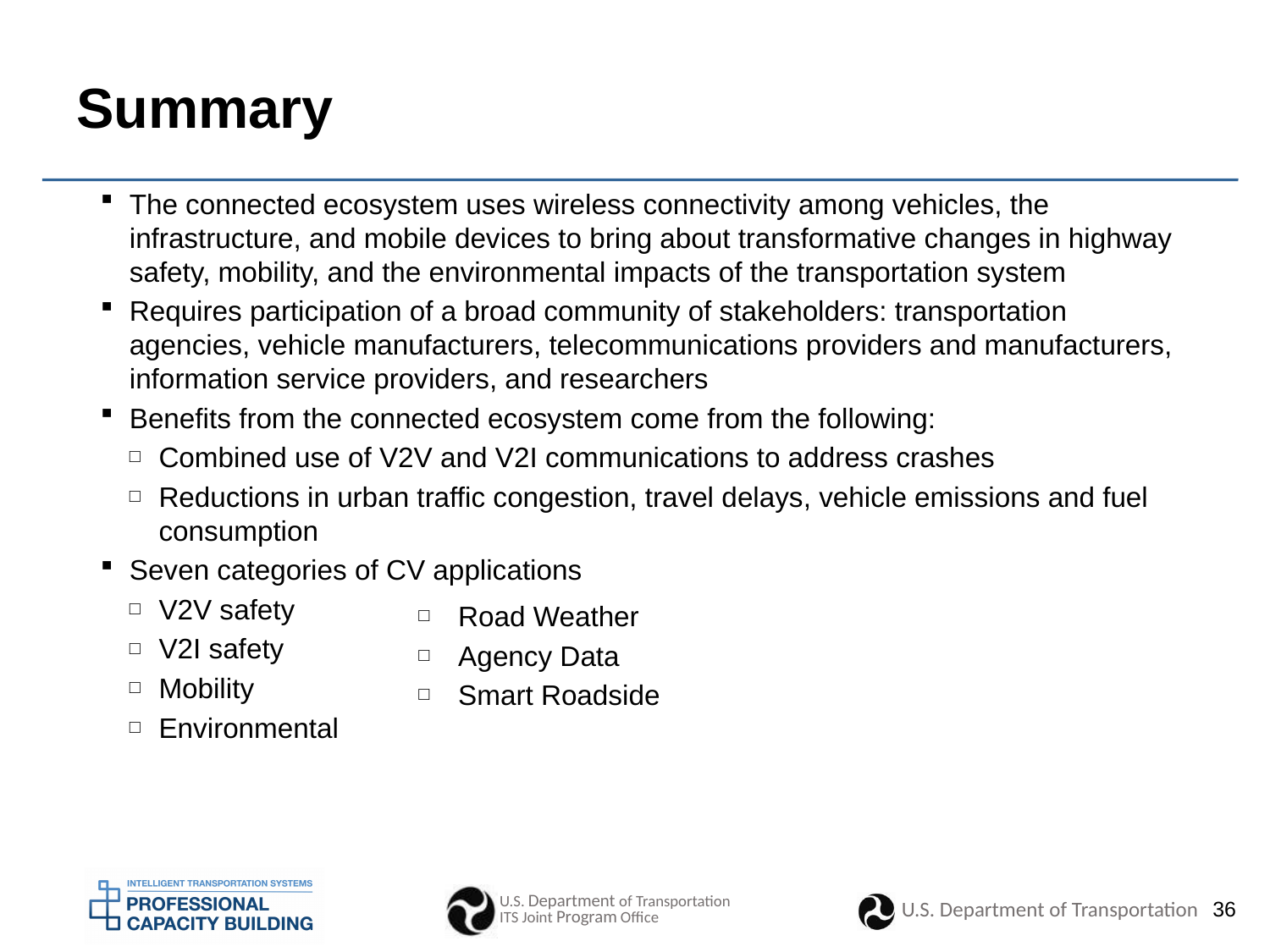

# Summary
The connected ecosystem uses wireless connectivity among vehicles, the infrastructure, and mobile devices to bring about transformative changes in highway safety, mobility, and the environmental impacts of the transportation system
Requires participation of a broad community of stakeholders: transportation agencies, vehicle manufacturers, telecommunications providers and manufacturers, information service providers, and researchers
Benefits from the connected ecosystem come from the following:
Combined use of V2V and V2I communications to address crashes
Reductions in urban traffic congestion, travel delays, vehicle emissions and fuel consumption
Seven categories of CV applications
V2V safety
V2I safety
Mobility
Environmental

Road Weather
Agency Data
Smart Roadside